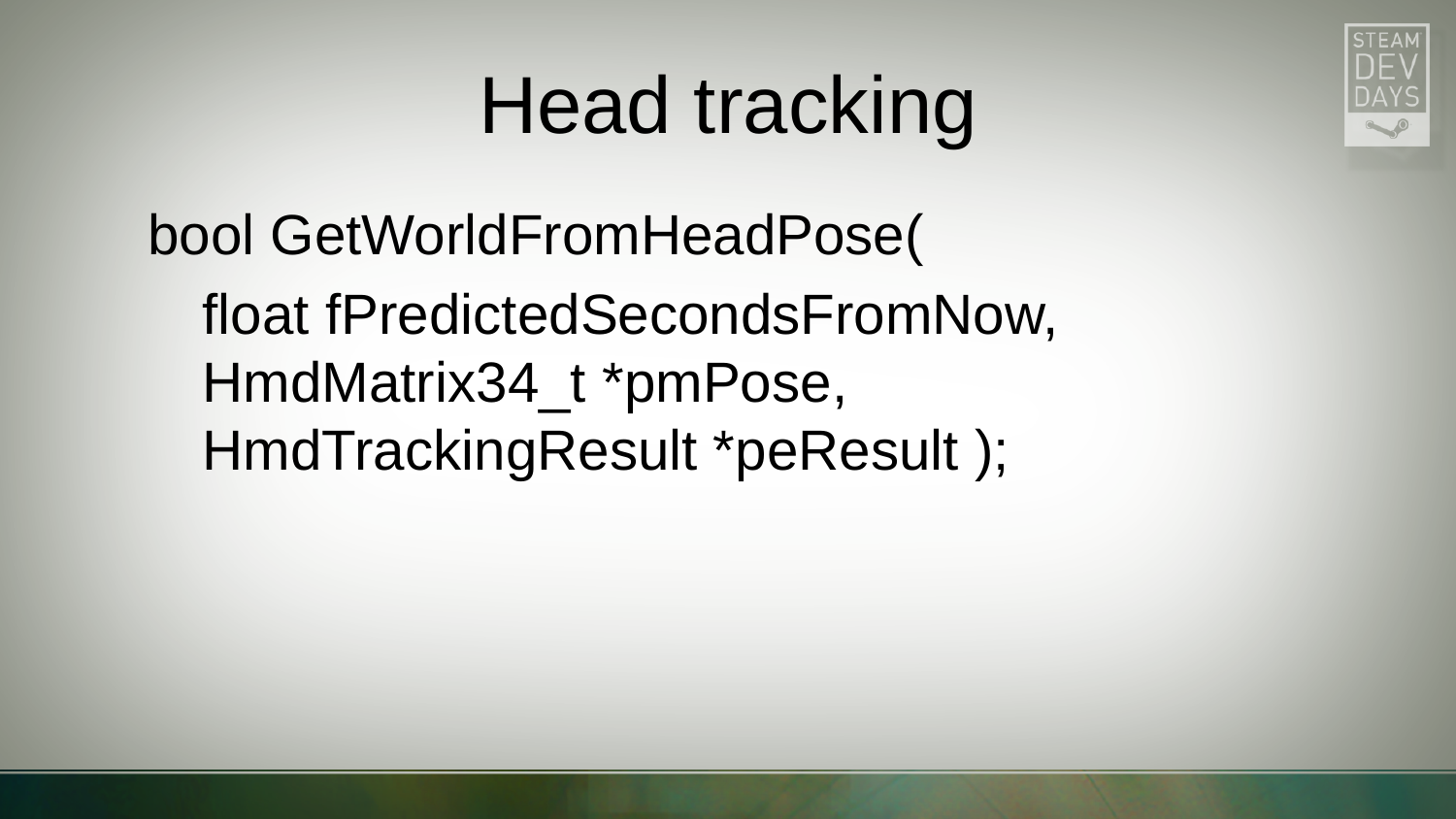

# Head tracking
bool GetWorldFromHeadPose(
	float fPredictedSecondsFromNow, HmdMatrix34_t *pmPose, HmdTrackingResult *peResult );